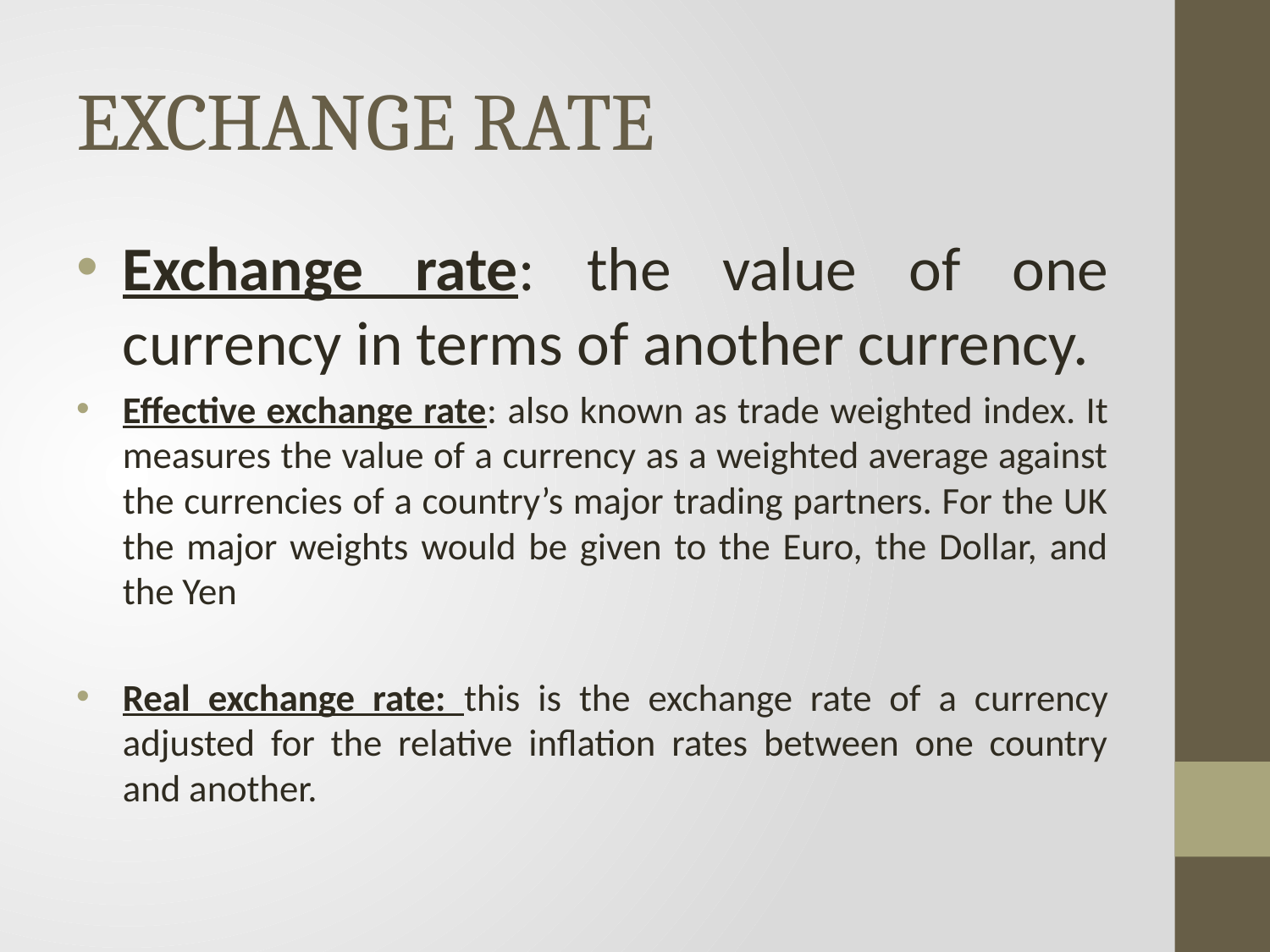

# EXCHANGE RATE
Exchange rate: the value of one currency in terms of another currency.
Effective exchange rate: also known as trade weighted index. It measures the value of a currency as a weighted average against the currencies of a country’s major trading partners. For the UK the major weights would be given to the Euro, the Dollar, and the Yen

Real exchange rate: this is the exchange rate of a currency adjusted for the relative inflation rates between one country and another.